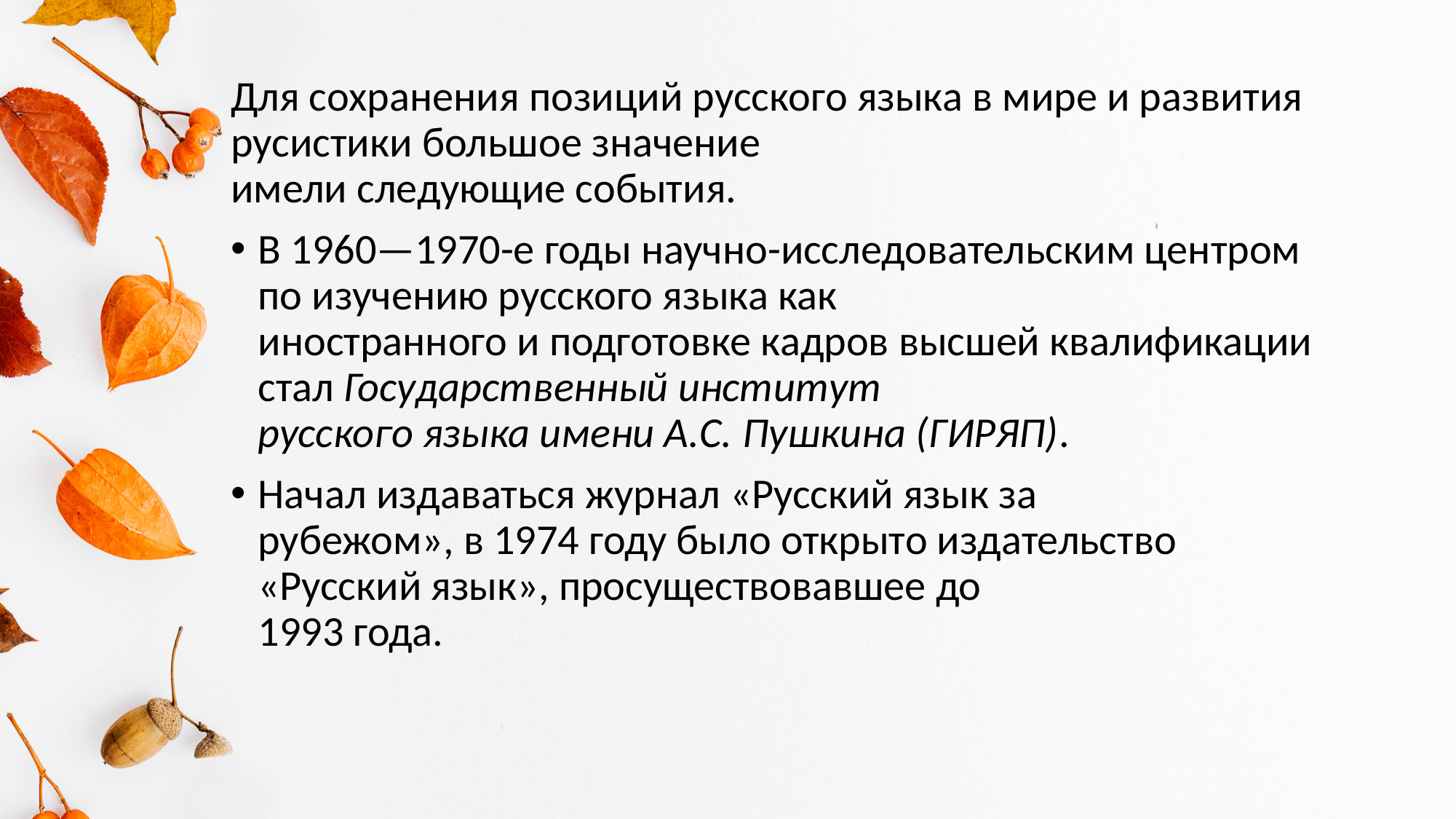

Для сохранения позиций русского языка в мире и развития русистики большое значение
имели следующие события.
В 1960—1970-е годы научно-исследовательским центром по изучению русского языка как
иностранного и подготовке кадров высшей квалификации стал Государственный институт
русского языка имени А.С. Пушкина (ГИРЯП).
Начал издаваться журнал «Русский язык за
рубежом», в 1974 году было открыто издательство «Русский язык», просуществовавшее до
1993 года.